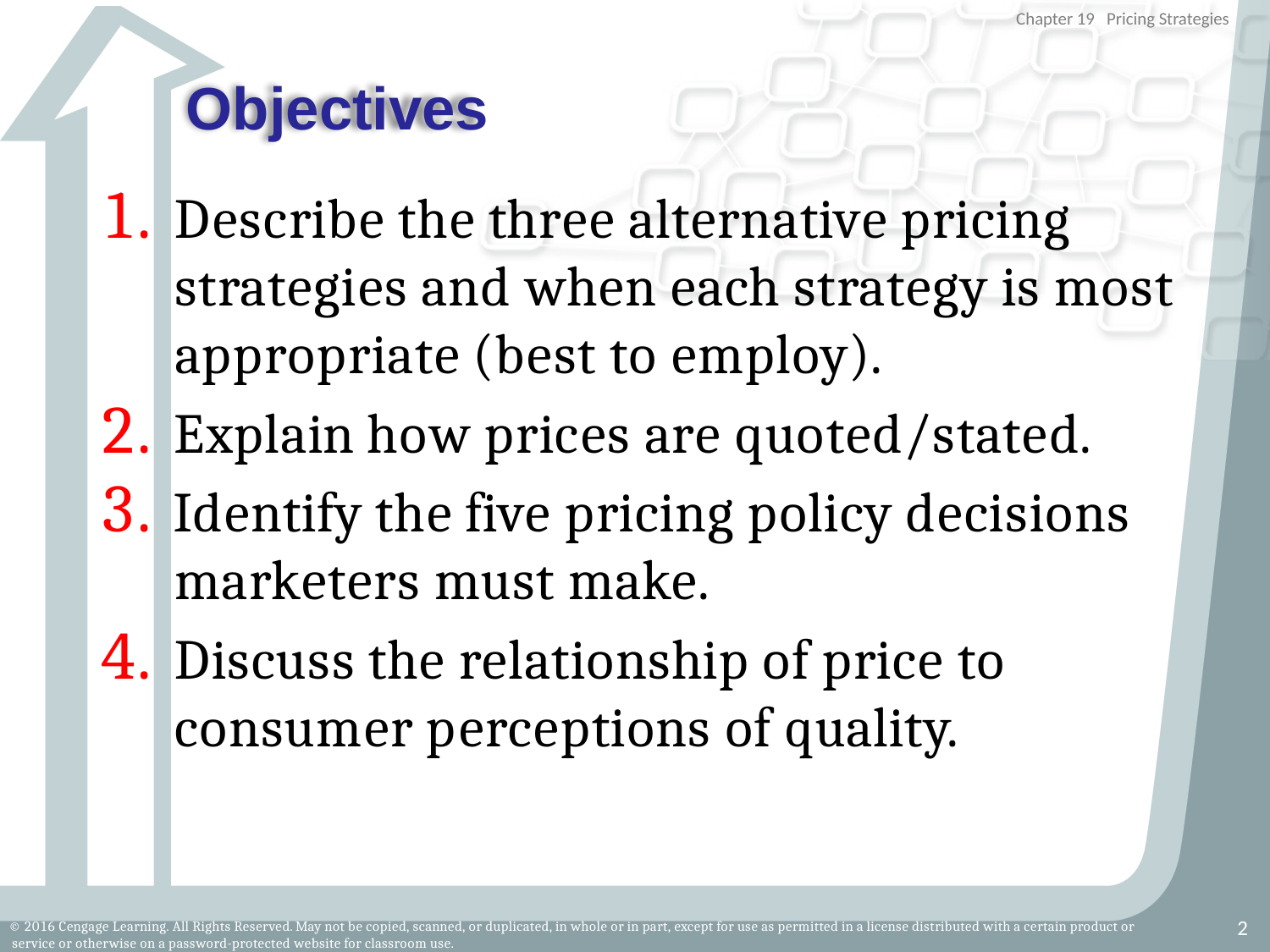

# Objectives
Describe the three alternative pricing strategies and when each strategy is most appropriate (best to employ).
Explain how prices are quoted/stated.
Identify the five pricing policy decisions marketers must make.
Discuss the relationship of price to consumer perceptions of quality.
2